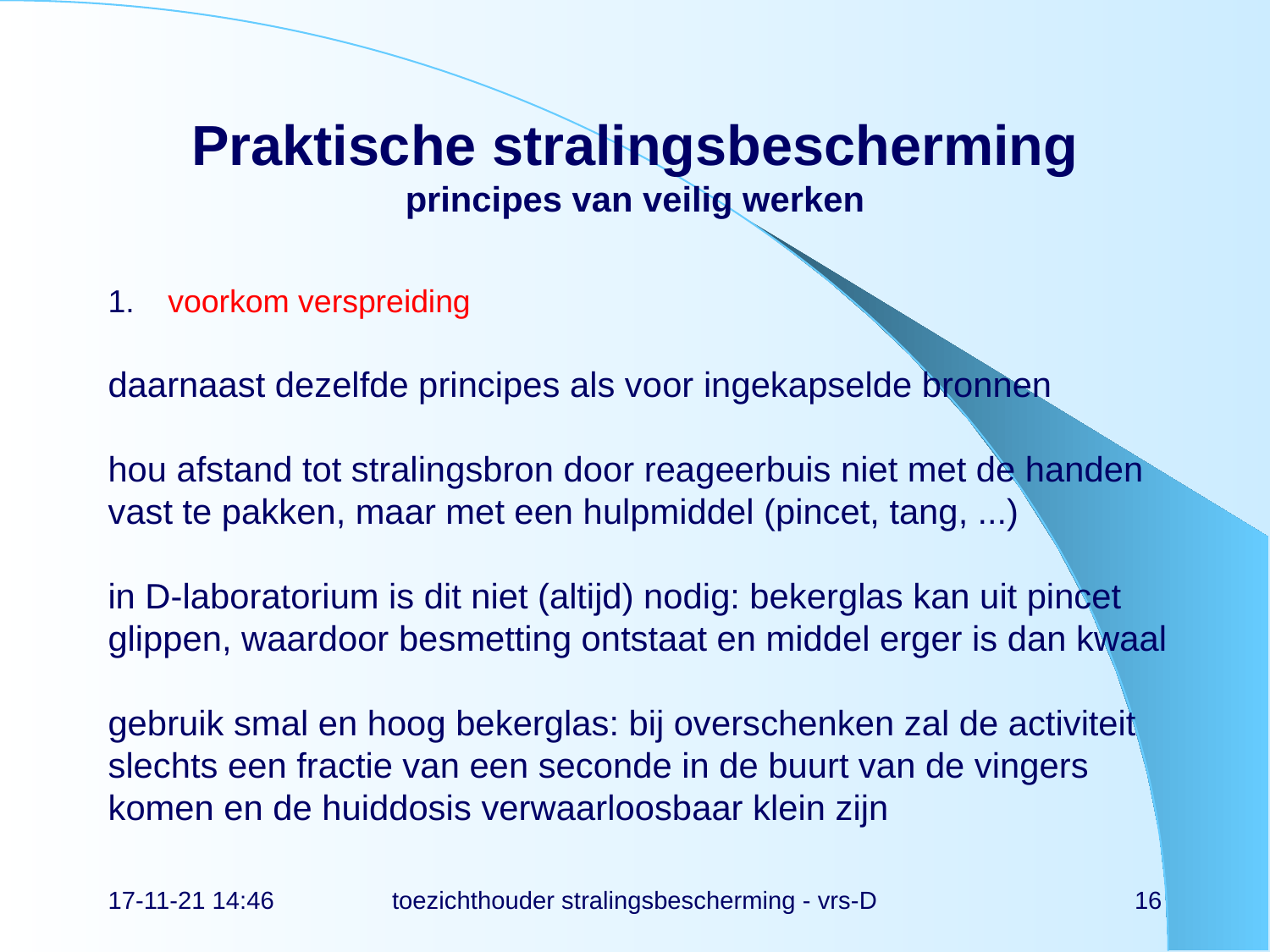

# Praktische stralingsbescherming principes van veilig werken
voorkom verspreiding

daarnaast dezelfde principes als voor ingekapselde bronnen

hou afstand tot stralingsbron door reageerbuis niet met de handen vast te pakken, maar met een hulpmiddel (pincet, tang, ...)

in D-laboratorium is dit niet (altijd) nodig: bekerglas kan uit pincet glippen, waardoor besmetting ontstaat en middel erger is dan kwaal

gebruik smal en hoog bekerglas: bij overschenken zal de activiteit slechts een fractie van een seconde in de buurt van de vingers komen en de huiddosis verwaarloosbaar klein zijn
17-11-21 14:46
toezichthouder stralingsbescherming - vrs-D
16